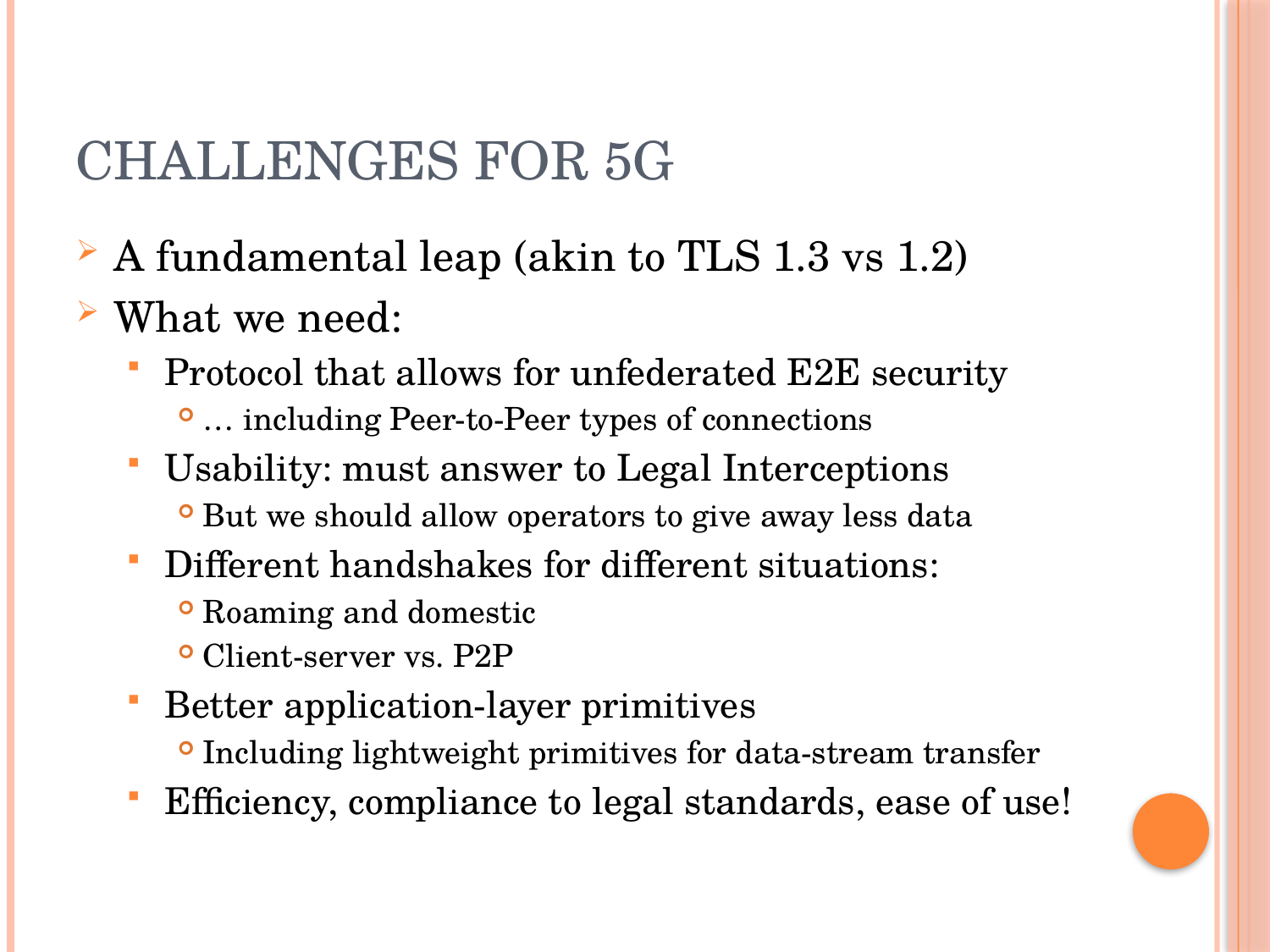

# Challenges for 5G
A fundamental leap (akin to TLS 1.3 vs 1.2)
What we need:
Protocol that allows for unfederated E2E security
… including Peer-to-Peer types of connections
Usability: must answer to Legal Interceptions
But we should allow operators to give away less data
Different handshakes for different situations:
Roaming and domestic
Client-server vs. P2P
Better application-layer primitives
Including lightweight primitives for data-stream transfer
Efficiency, compliance to legal standards, ease of use!